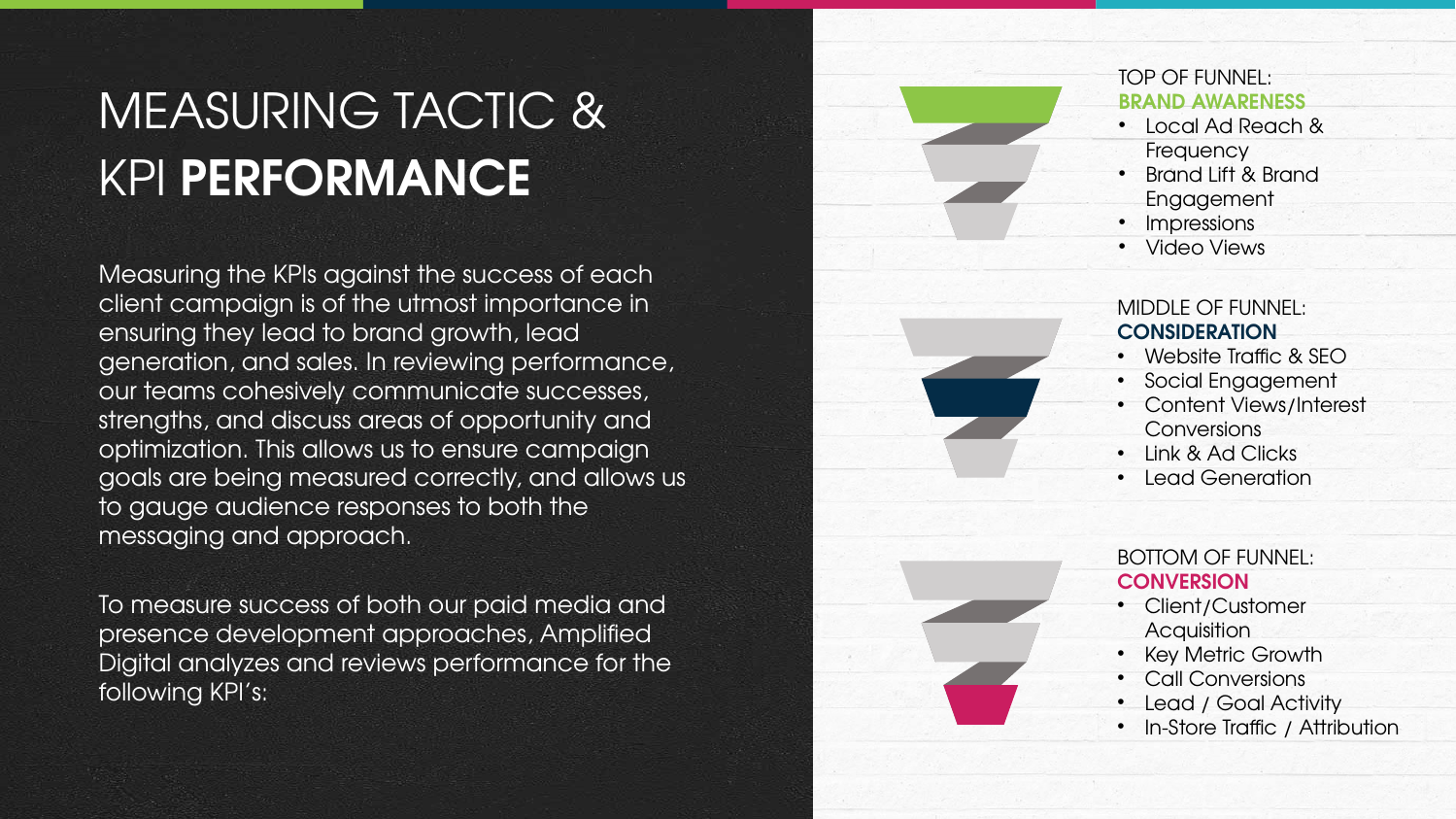

MEASURING TACTIC &
KPI PERFORMANCE
Measuring the KPIs against the success of each client campaign is of the utmost importance in ensuring they lead to brand growth, lead generation, and sales. In reviewing performance, our teams cohesively communicate successes, strengths, and discuss areas of opportunity and optimization. This allows us to ensure campaign goals are being measured correctly, and allows us to gauge audience responses to both the messaging and approach.

To measure success of both our paid media and presence development approaches, Amplified Digital analyzes and reviews performance for the following KPI’s: